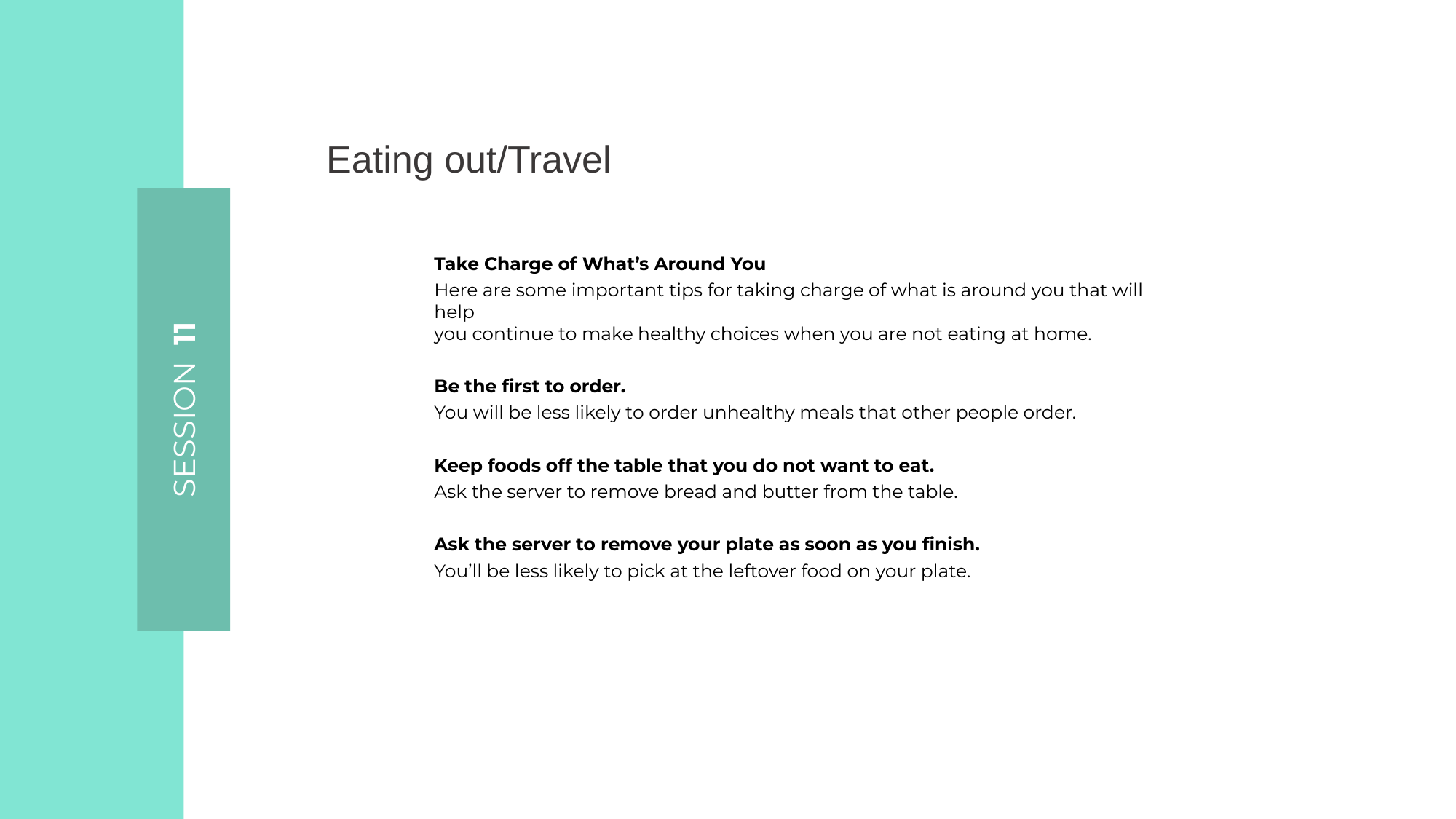

Eating out/Travel
Take Charge of What’s Around You
Here are some important tips for taking charge of what is around you that will help
you continue to make healthy choices when you are not eating at home.

Be the first to order.
You will be less likely to order unhealthy meals that other people order.

Keep foods off the table that you do not want to eat.
Ask the server to remove bread and butter from the table.

Ask the server to remove your plate as soon as you finish.
You’ll be less likely to pick at the leftover food on your plate.
SESSION  11